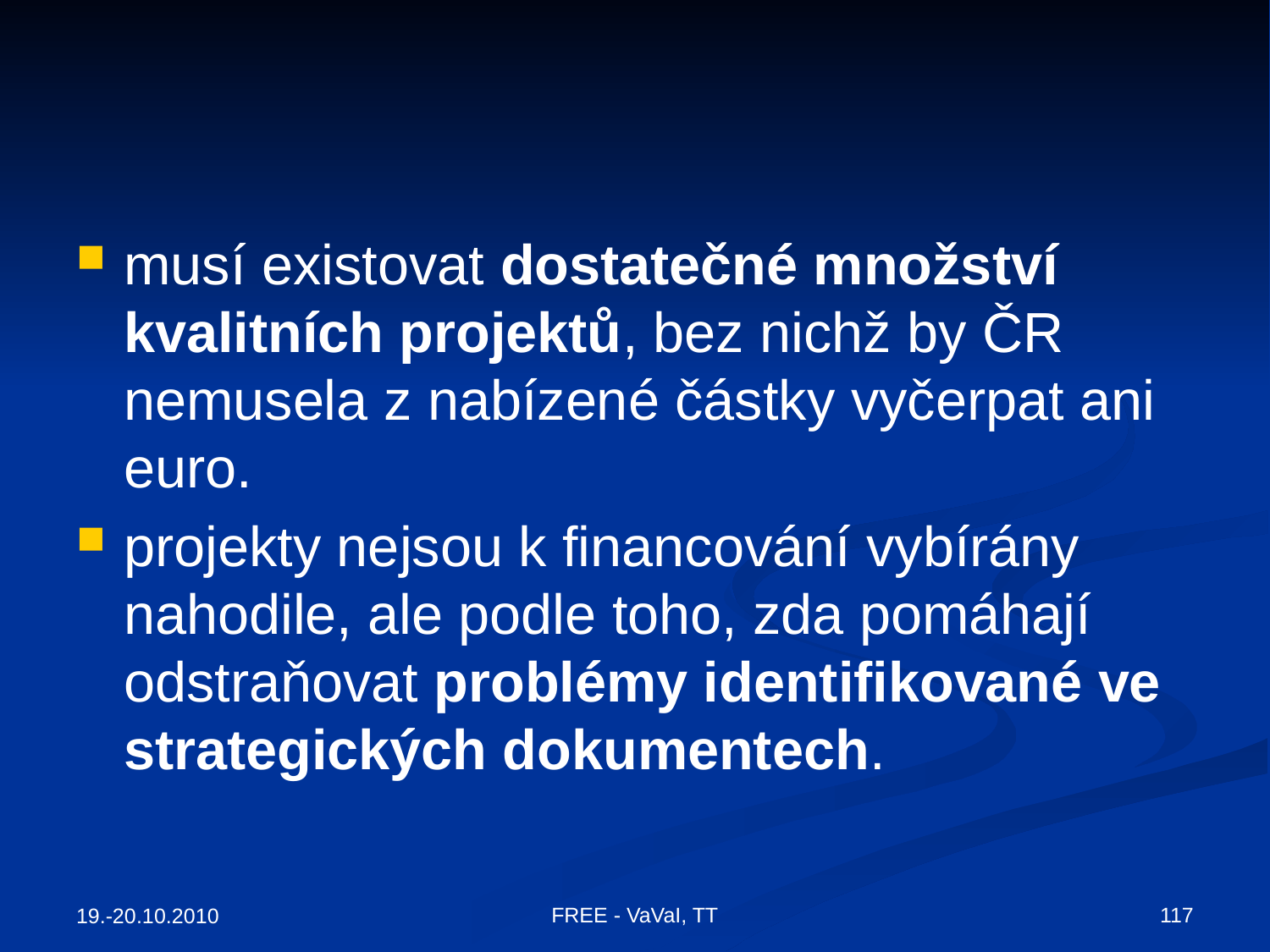

#
musí existovat dostatečné množství kvalitních projektů, bez nichž by ČR nemusela z nabízené částky vyčerpat ani euro.
projekty nejsou k financování vybírány nahodile, ale podle toho, zda pomáhají odstraňovat problémy identifikované ve strategických dokumentech.
FREE - VaVaI, TT
117
19.-20.10.2010